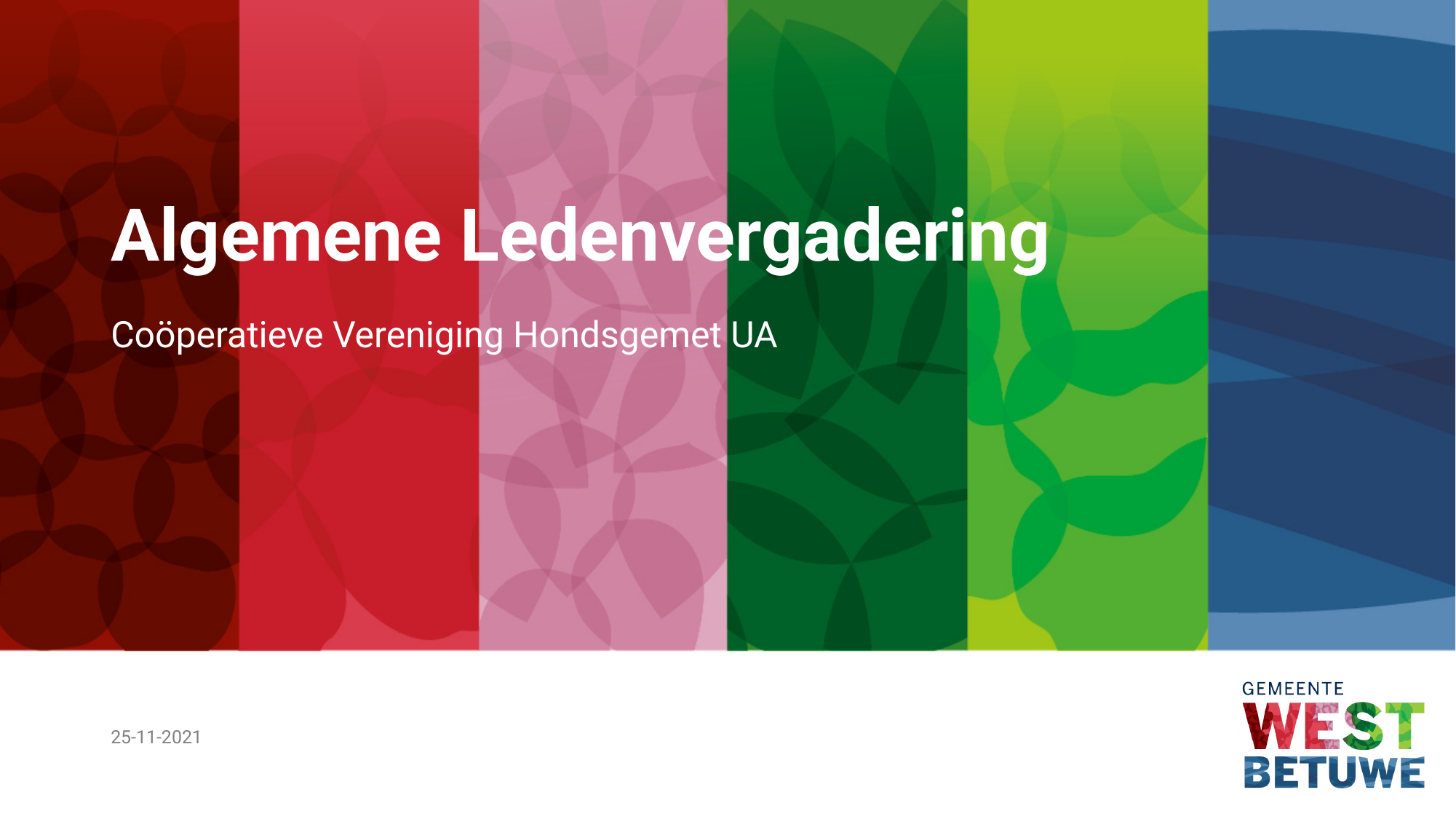

# Algemene Ledenvergadering
Coöperatieve Vereniging Hondsgemet UA
25-11-2021